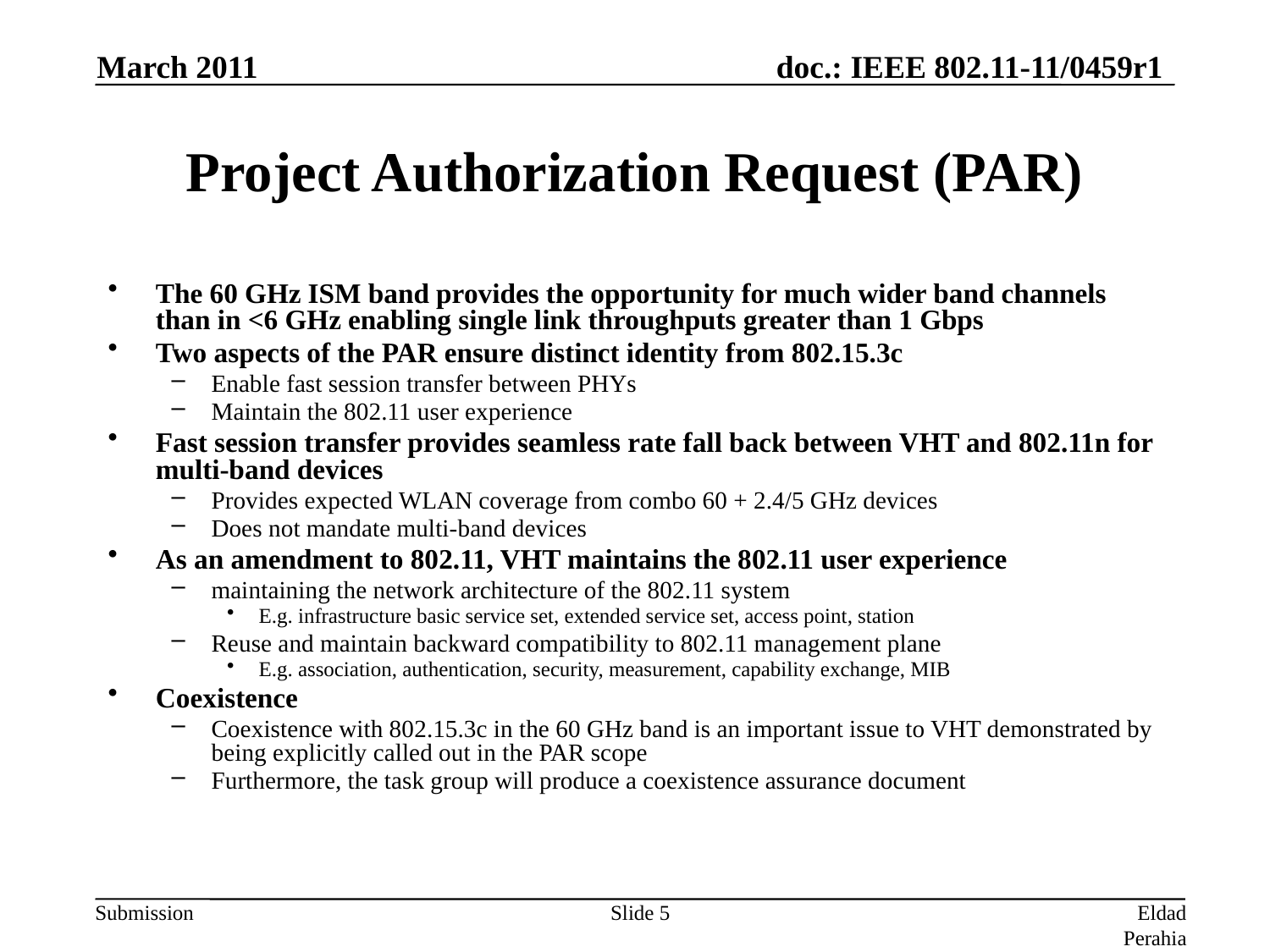

March 2011
# Project Authorization Request (PAR)
The 60 GHz ISM band provides the opportunity for much wider band channels than in <6 GHz enabling single link throughputs greater than 1 Gbps
Two aspects of the PAR ensure distinct identity from 802.15.3c
Enable fast session transfer between PHYs
Maintain the 802.11 user experience
Fast session transfer provides seamless rate fall back between VHT and 802.11n for multi-band devices
Provides expected WLAN coverage from combo 60 + 2.4/5 GHz devices
Does not mandate multi-band devices
As an amendment to 802.11, VHT maintains the 802.11 user experience
maintaining the network architecture of the 802.11 system
E.g. infrastructure basic service set, extended service set, access point, station
Reuse and maintain backward compatibility to 802.11 management plane
E.g. association, authentication, security, measurement, capability exchange, MIB
Coexistence
Coexistence with 802.15.3c in the 60 GHz band is an important issue to VHT demonstrated by being explicitly called out in the PAR scope
Furthermore, the task group will produce a coexistence assurance document
Slide 5
Eldad Perahia, Intel Corporation